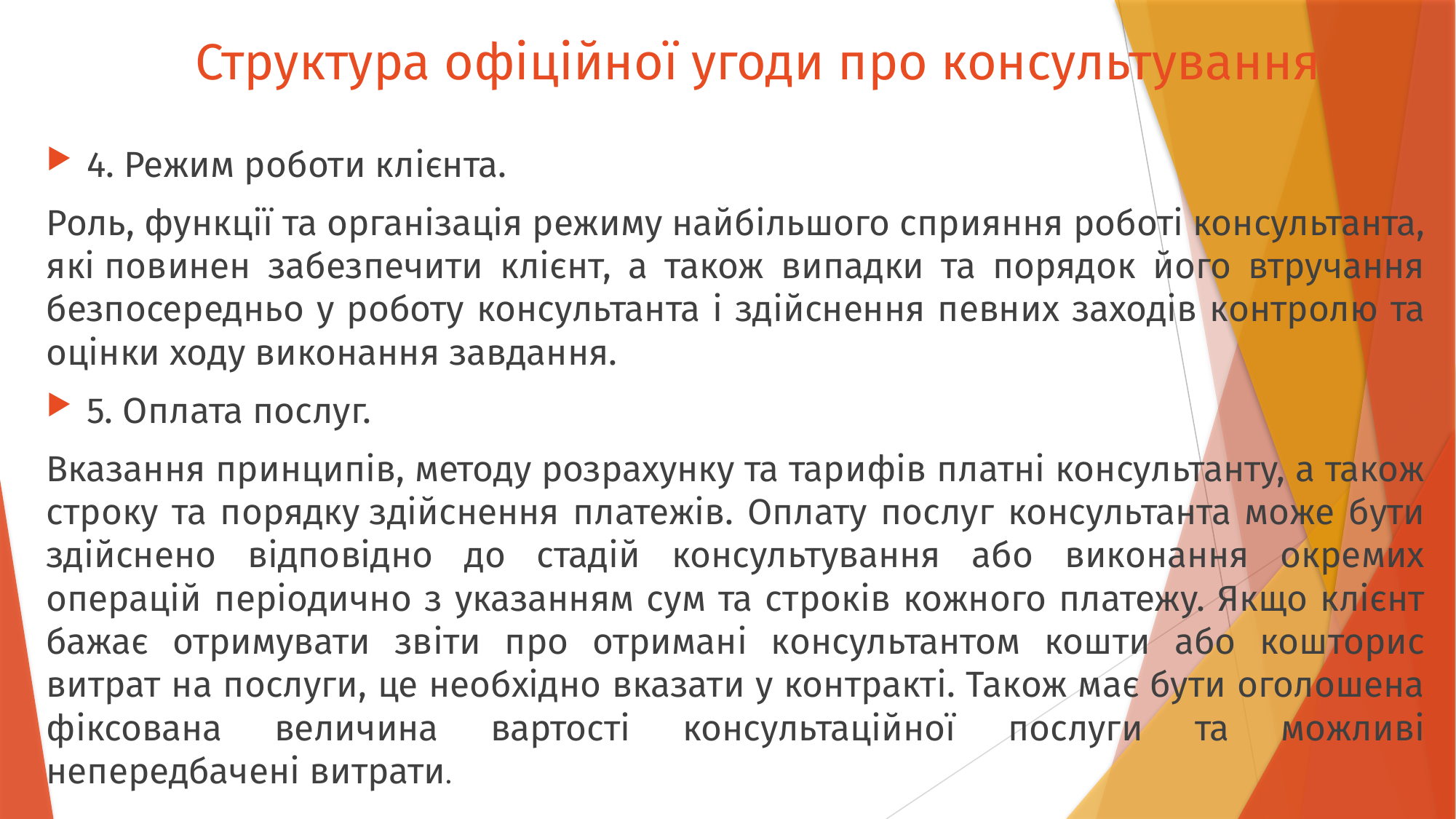

# Структура офіційної угоди про консультування
4. Режим роботи клієнта.
Роль, функції та організація режиму найбільшого сприяння роботі консультанта, які повинен забезпечити клієнт, а також випадки та порядок його втручання безпосередньо у роботу консультанта і здійснення певних заходів контролю та оцінки ходу виконання завдання.
5. Оплата послуг.
Вказання принципів, методу розрахунку та тарифів платні консультанту, а також строку та порядку здійснення платежів. Оплату послуг консультанта може бути здійснено відповідно до стадій консультування або виконання окремих операцій періодично з указанням сум та строків кожного платежу. Якщо клієнт бажає отримувати звіти про отримані консультантом кошти або кошторис витрат на послуги, це необхідно вказати у контракті. Також має бути оголошена фіксована величина вартості консультаційної послуги та можливі непередбачені витрати.